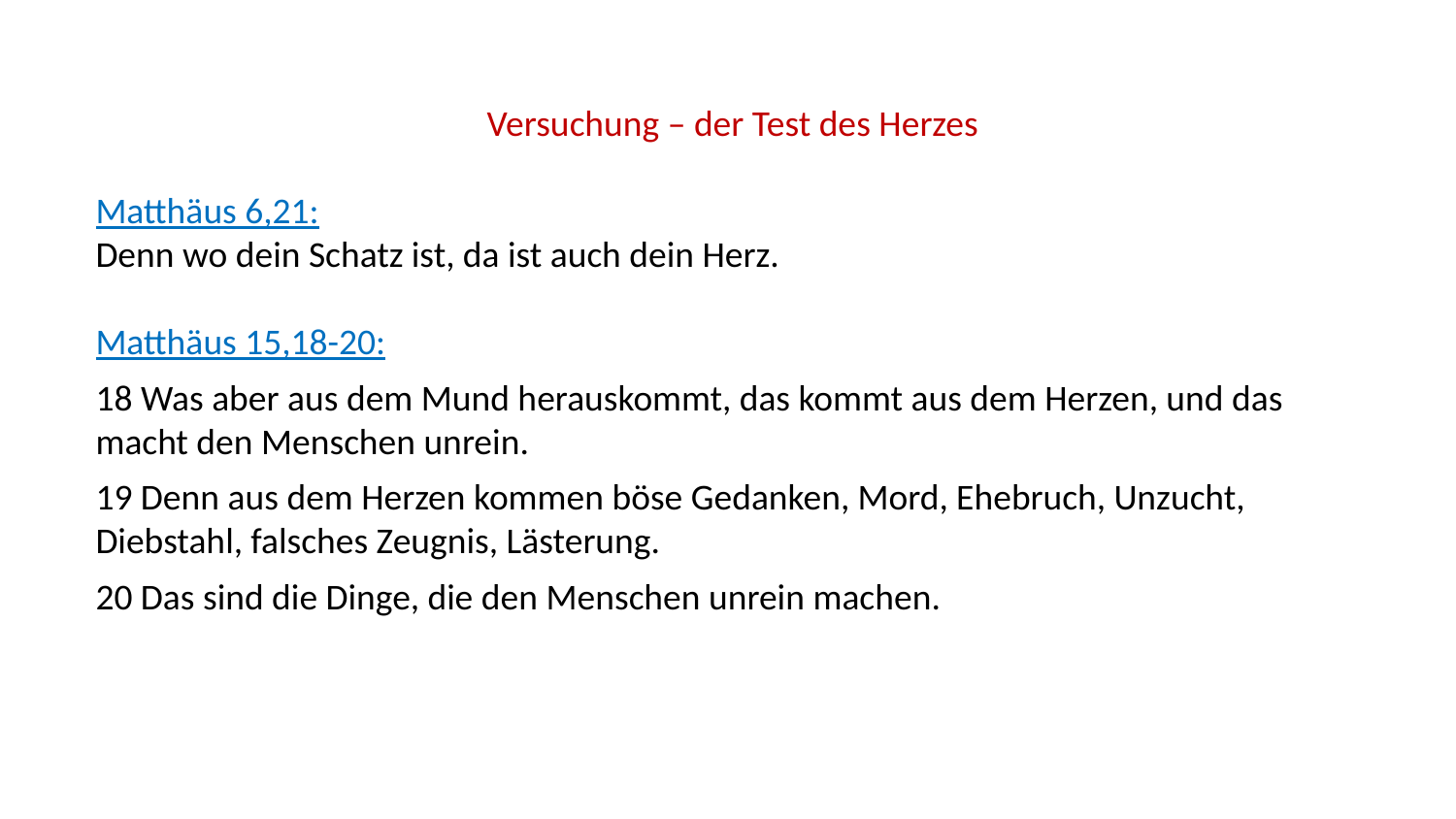

Versuchung – der Test des Herzes

Matthäus 6,21:
Denn wo dein Schatz ist, da ist auch dein Herz.

Matthäus 15,18-20:
18 Was aber aus dem Mund herauskommt, das kommt aus dem Herzen, und das macht den Menschen unrein.
19 Denn aus dem Herzen kommen böse Gedanken, Mord, Ehebruch, Unzucht, Diebstahl, falsches Zeugnis, Lästerung.
20 Das sind die Dinge, die den Menschen unrein machen.